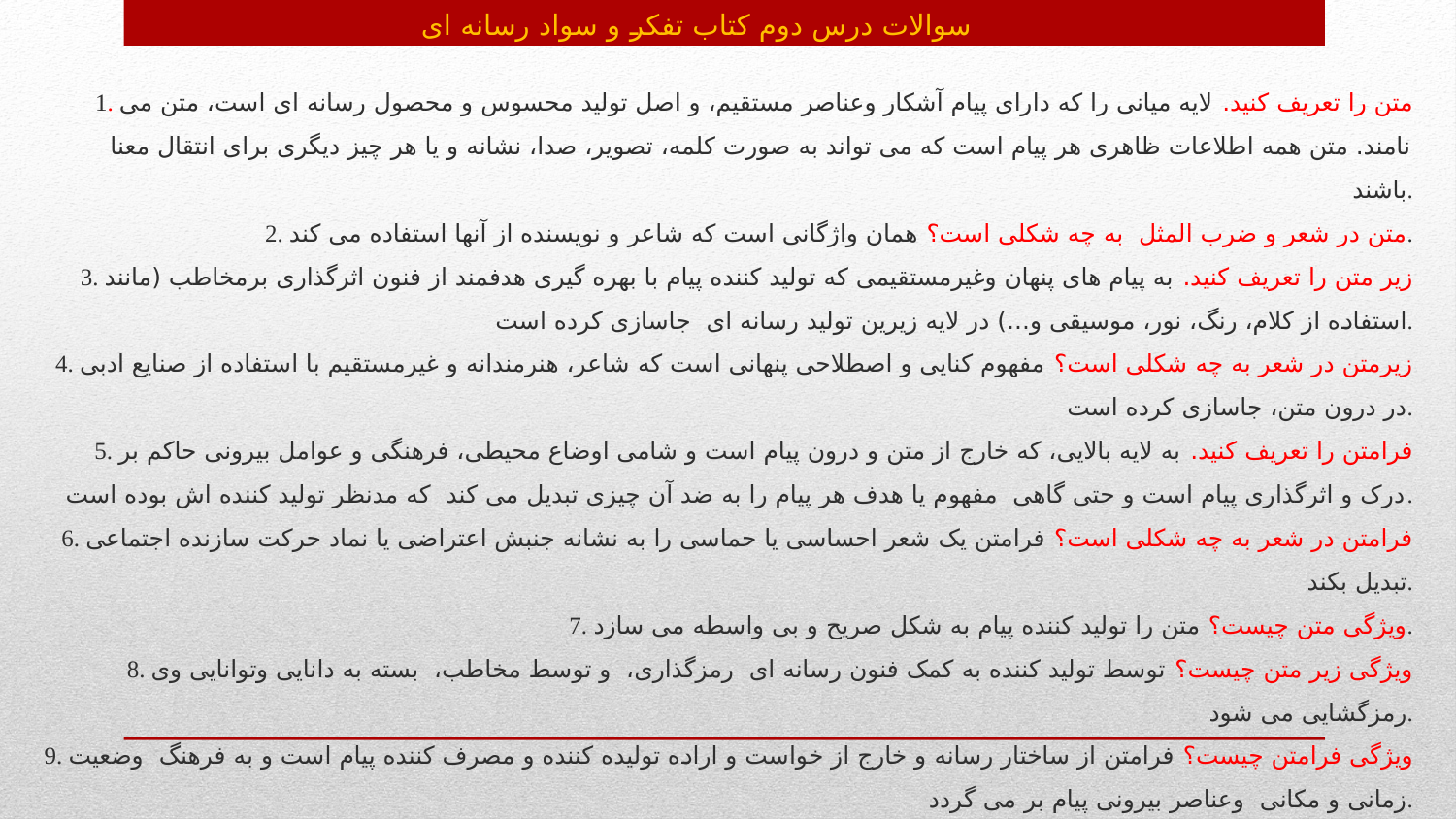

سوالات درس دوم کتاب تفکر و سواد رسانه ای
1. متن را تعریف کنید. لایه میانی را که دارای پیام آشکار وعناصر مستقیم، و اصل تولید محسوس و محصول رسانه ای است، متن می نامند. متن همه اطلاعات ظاهری هر پیام است که می تواند به صورت کلمه، تصویر، صدا، نشانه و یا هر چیز دیگری برای انتقال معنا باشند.
2. متن در شعر و ضرب المثل  به چه شکلی است؟ همان واژگانی است که شاعر و نویسنده از آنها استفاده می کند.
3. زیر متن را تعریف کنید. به پیام های پنهان وغیرمستقیمی که تولید کننده پیام با بهره گیری هدفمند از فنون اثرگذاری برمخاطب (مانند استفاده از کلام، رنگ، نور، موسیقی و...) در لایه زیرین تولید رسانه ای  جاسازی کرده است.
4. زیرمتن در شعر به چه شکلی است؟ مفهوم کنایی و اصطلاحی پنهانی است که شاعر، هنرمندانه و غیرمستقیم با استفاده از صنایع ادبی در درون متن، جاسازی کرده است.
5. فرامتن را تعریف کنید. به لایه بالایی، که خارج از متن و درون پیام است و شامی اوضاع محیطی، فرهنگی و عوامل بیرونی حاکم بر درک و اثرگذاری پیام است و حتی گاهی  مفهوم یا هدف هر پیام را به ضد آن چیزی تبدیل می کند  که مدنظر تولید کننده اش بوده است.
6. فرامتن در شعر به چه شکلی است؟ فرامتن یک شعر احساسی یا حماسی را به نشانه جنبش اعتراضی یا نماد حرکت سازنده اجتماعی تبدیل بکند.
7. ویژگی متن چیست؟ متن را تولید کننده پیام به شکل صریح و بی واسطه می سازد.
8. ویژگی زیر متن چیست؟ توسط تولید کننده به کمک فنون رسانه ای  رمزگذاری،  و توسط مخاطب،  بسته به دانایی وتوانایی وی رمزگشایی می شود.
9. ویژگی فرامتن چیست؟ فرامتن از ساختار رسانه و خارج از خواست و اراده تولیده کننده و مصرف کننده پیام است و به فرهنگ  وضعیت زمانی و مکانی  وعناصر بیرونی پیام بر می گردد.